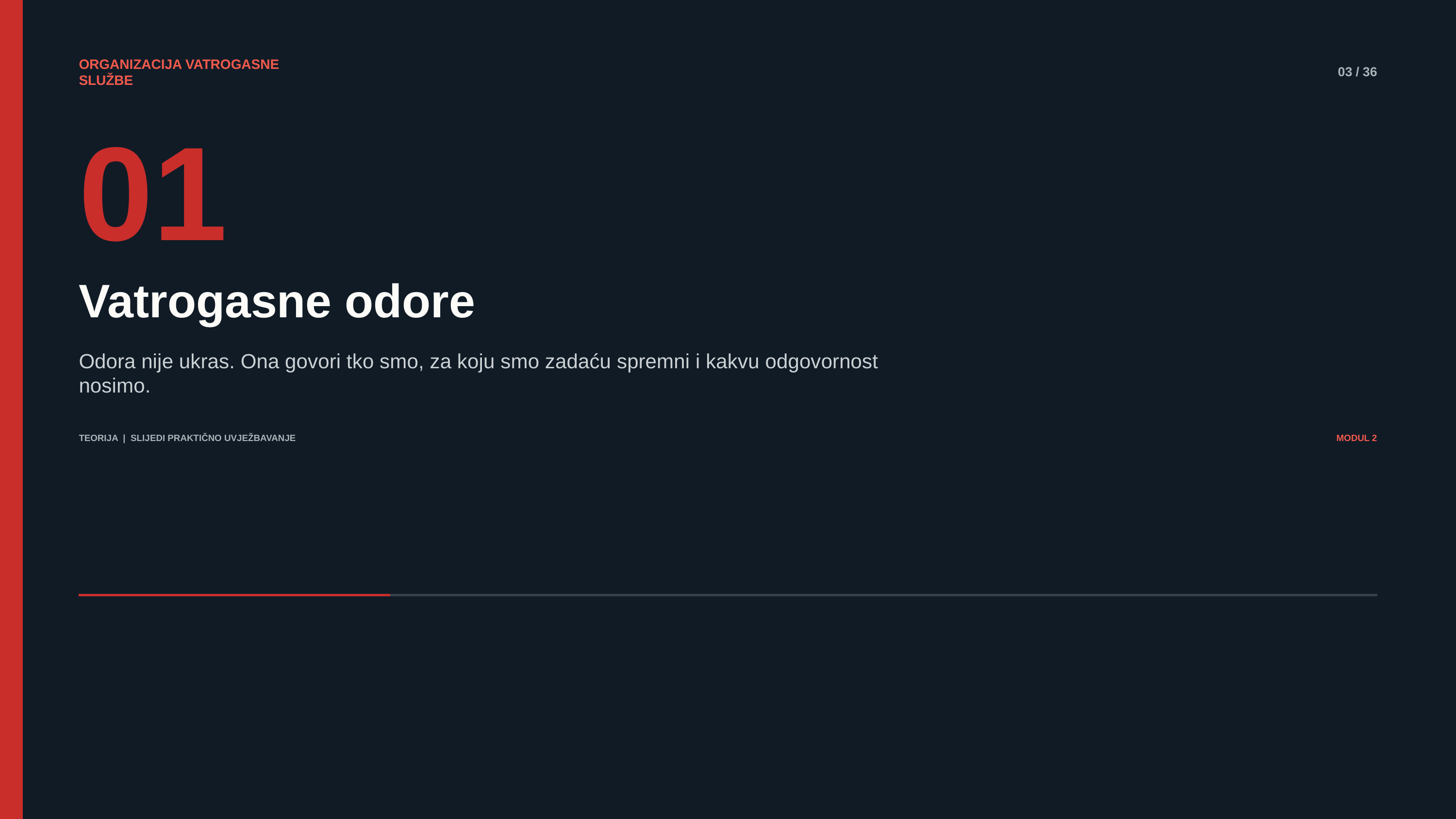

ORGANIZACIJA VATROGASNE SLUŽBE
03 / 36
01
Vatrogasne odore
Odora nije ukras. Ona govori tko smo, za koju smo zadaću spremni i kakvu odgovornost nosimo.
TEORIJA  |  SLIJEDI PRAKTIČNO UVJEŽBAVANJE
MODUL 2